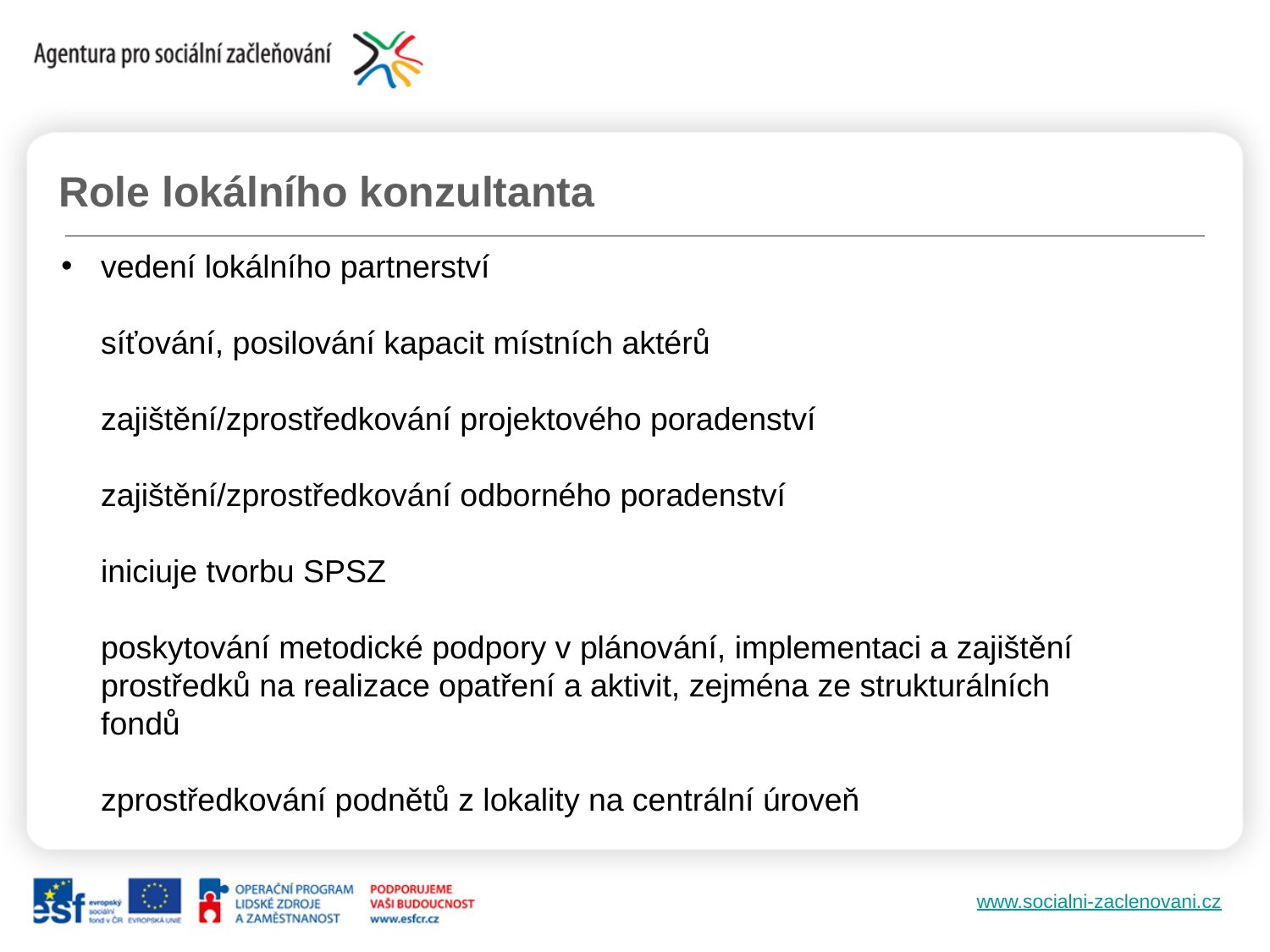

Role lokálního konzultanta

# vedení lokálního partnerství síťování, posilování kapacit místních aktérů zajištění/zprostředkování projektového poradenství zajištění/zprostředkování odborného poradenství iniciuje tvorbu SPSZ poskytování metodické podpory v plánování, implementaci a zajištění prostředků na realizace opatření a aktivit, zejména ze strukturálních fondů zprostředkování podnětů z lokality na centrální úroveň